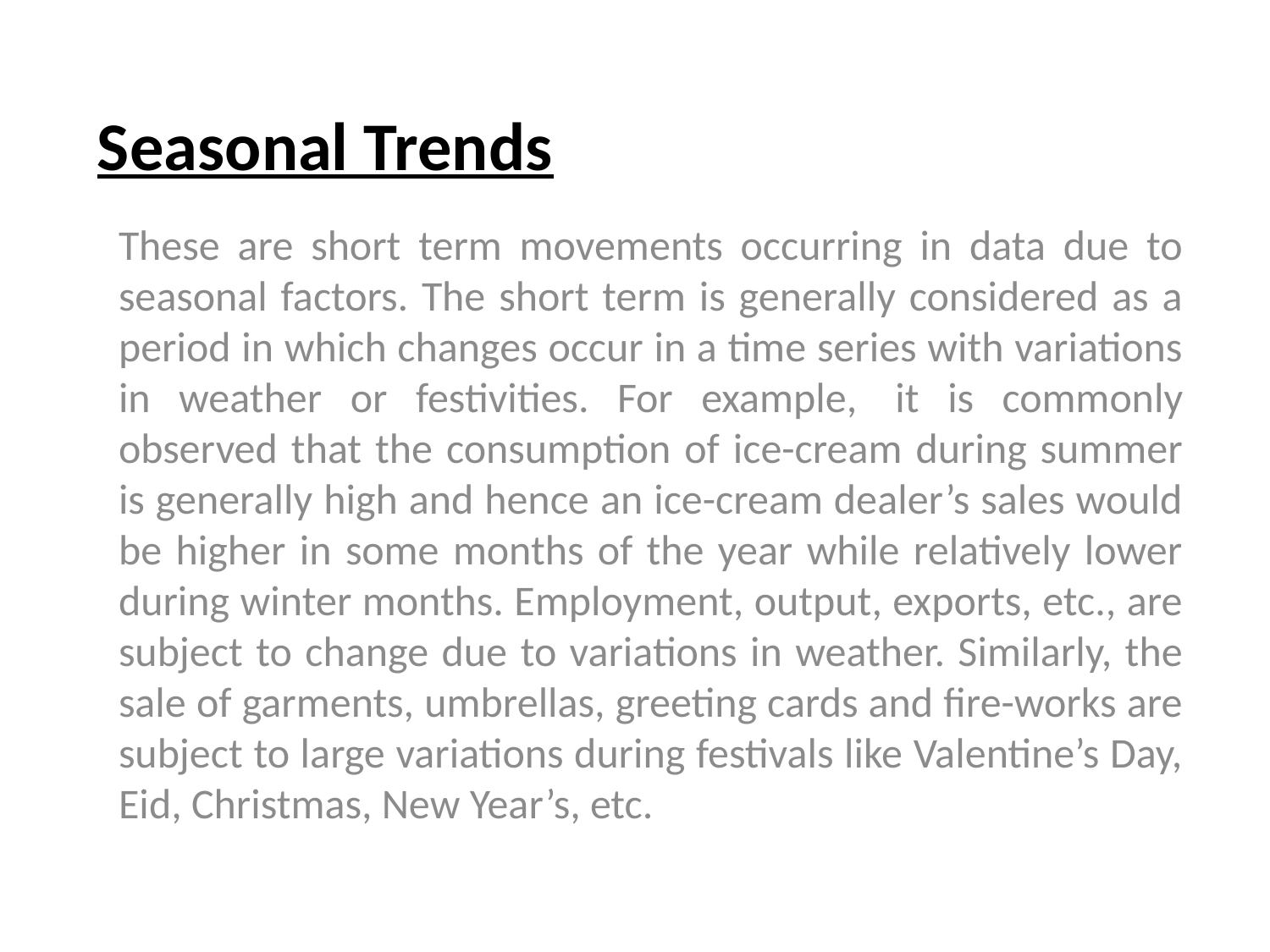

# Seasonal Trends
These are short term movements occurring in data due to seasonal factors. The short term is generally considered as a period in which changes occur in a time series with variations in weather or festivities. For example,  it is commonly observed that the consumption of ice-cream during summer is generally high and hence an ice-cream dealer’s sales would be higher in some months of the year while relatively lower during winter months. Employment, output, exports, etc., are subject to change due to variations in weather. Similarly, the sale of garments, umbrellas, greeting cards and fire-works are subject to large variations during festivals like Valentine’s Day, Eid, Christmas, New Year’s, etc.